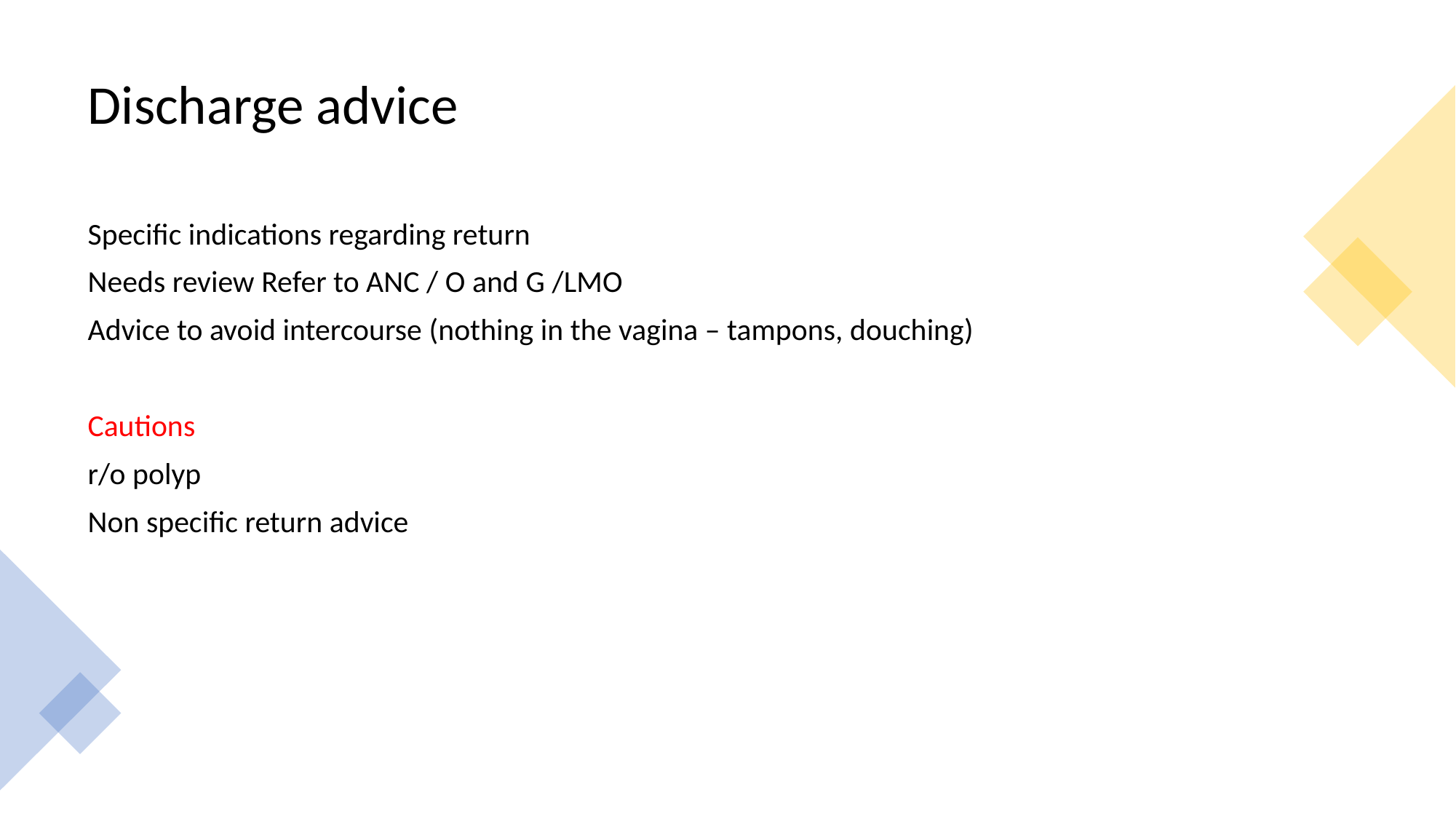

# Discharge advice

Specific indications regarding return
Needs review Refer to ANC / O and G /LMO
Advice to avoid intercourse (nothing in the vagina – tampons, douching)

Cautions
r/o polyp
Non specific return advice